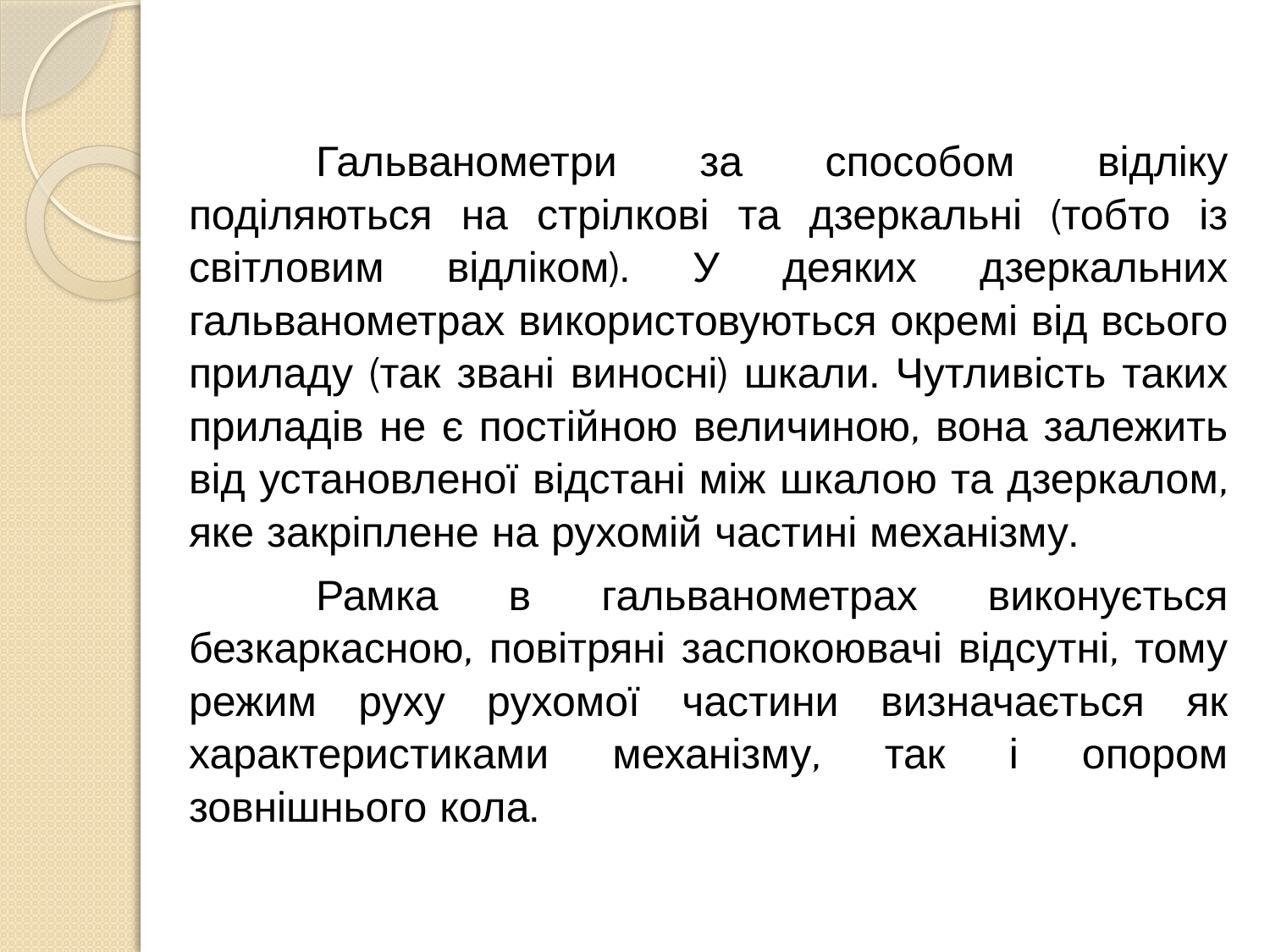

#
	Гальванометри за способом відліку поділяються на стрілкові та дзеркальні (тобто із світловим відліком). У деяких дзеркальних гальванометрах використовуються окремі від всього приладу (так звані виносні) шкали. Чутливість таких приладів не є постійною величиною, вона залежить від установленої відстані між шкалою та дзеркалом, яке закріплене на рухомій частині механізму.
	Рамка в гальванометрах виконується безкаркасною, повітряні заспокоювачі відсутні, тому режим руху рухомої частини визначається як характеристиками механізму, так і опором зовнішнього кола.